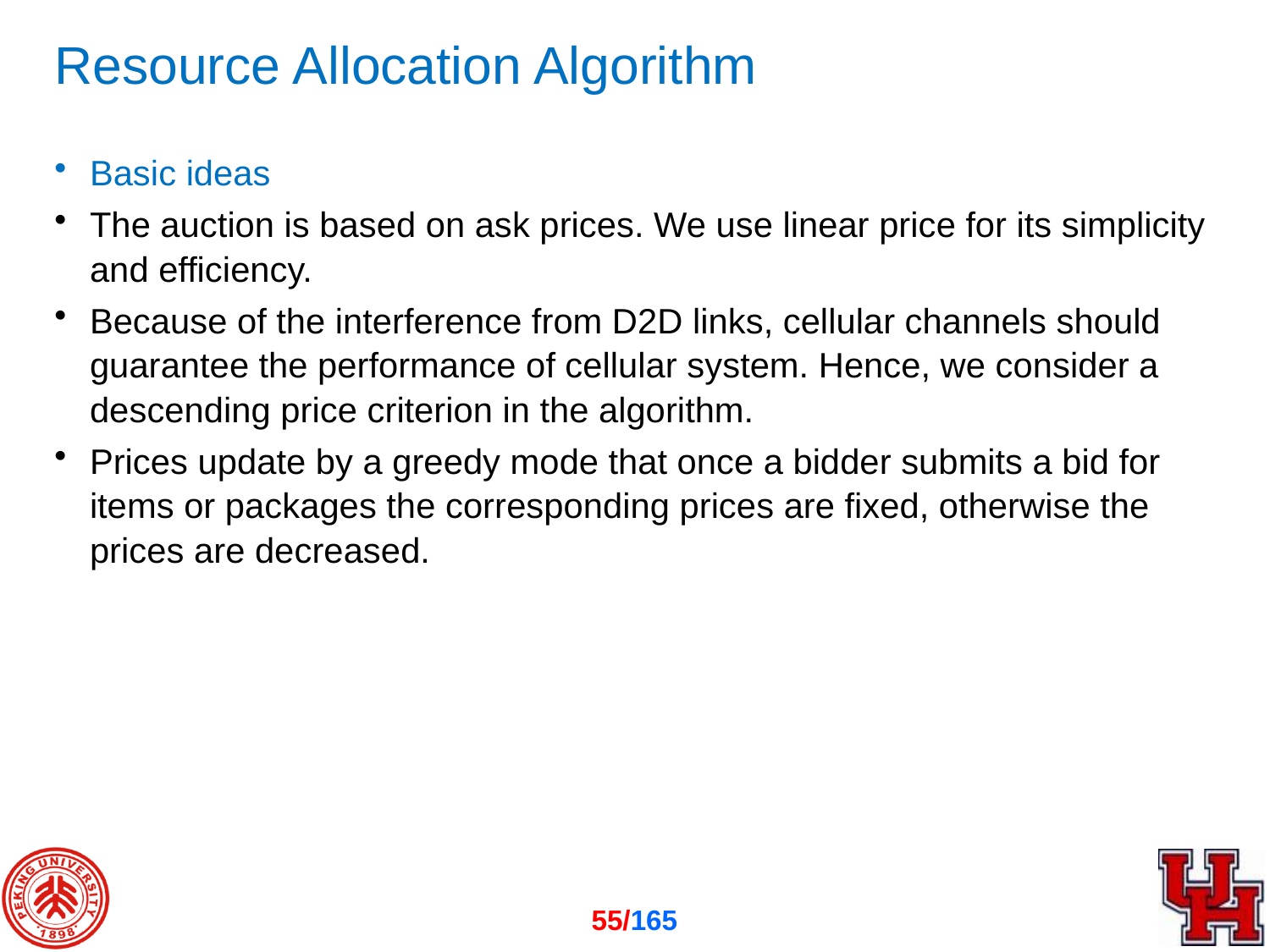

# Resource Allocation Algorithm
Basic ideas
The auction is based on ask prices. We use linear price for its simplicity and efficiency.
Because of the interference from D2D links, cellular channels should guarantee the performance of cellular system. Hence, we consider a descending price criterion in the algorithm.
Prices update by a greedy mode that once a bidder submits a bid for items or packages the corresponding prices are fixed, otherwise the prices are decreased.